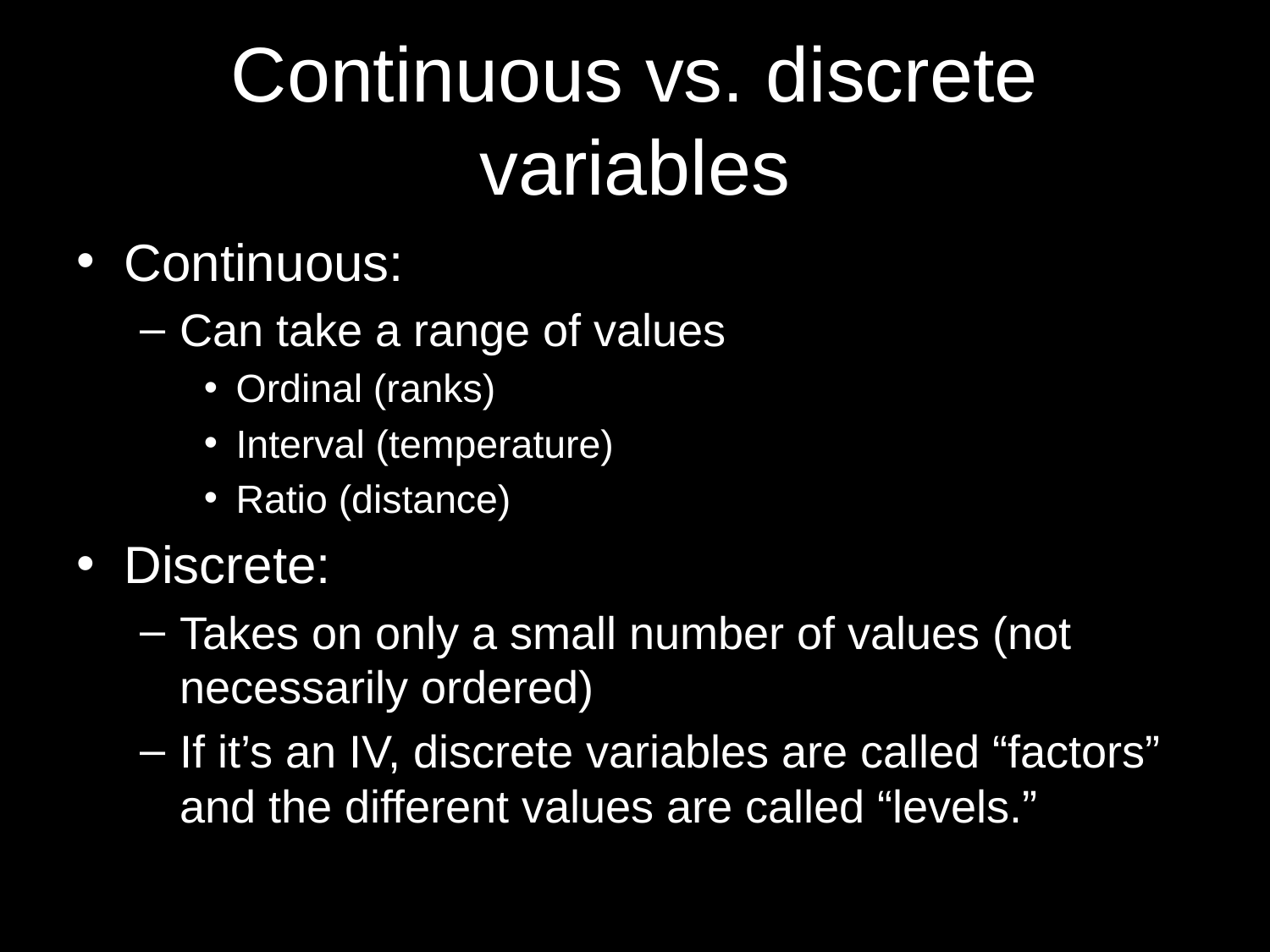

# Continuous vs. discrete variables
Continuous:
Can take a range of values
Ordinal (ranks)
Interval (temperature)
Ratio (distance)
Discrete:
Takes on only a small number of values (not necessarily ordered)
If it’s an IV, discrete variables are called “factors” and the different values are called “levels.”